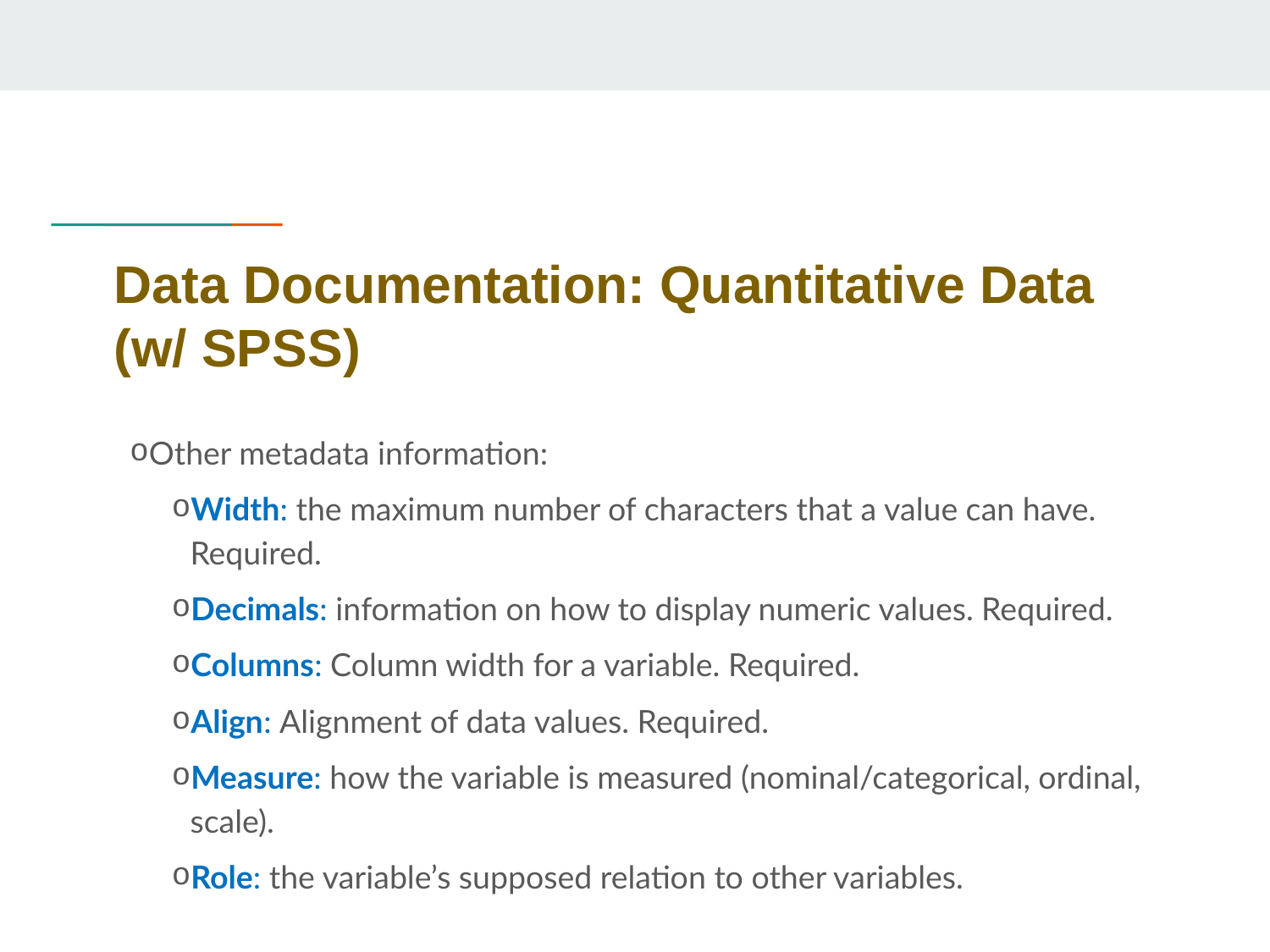

# Data Documentation: Quantitative Data (w/ SPSS)
Other metadata information:
Width: the maximum number of characters that a value can have. Required.
Decimals: information on how to display numeric values. Required.
Columns: Column width for a variable. Required.
Align: Alignment of data values. Required.
Measure: how the variable is measured (nominal/categorical, ordinal, scale).
Role: the variable’s supposed relation to other variables.